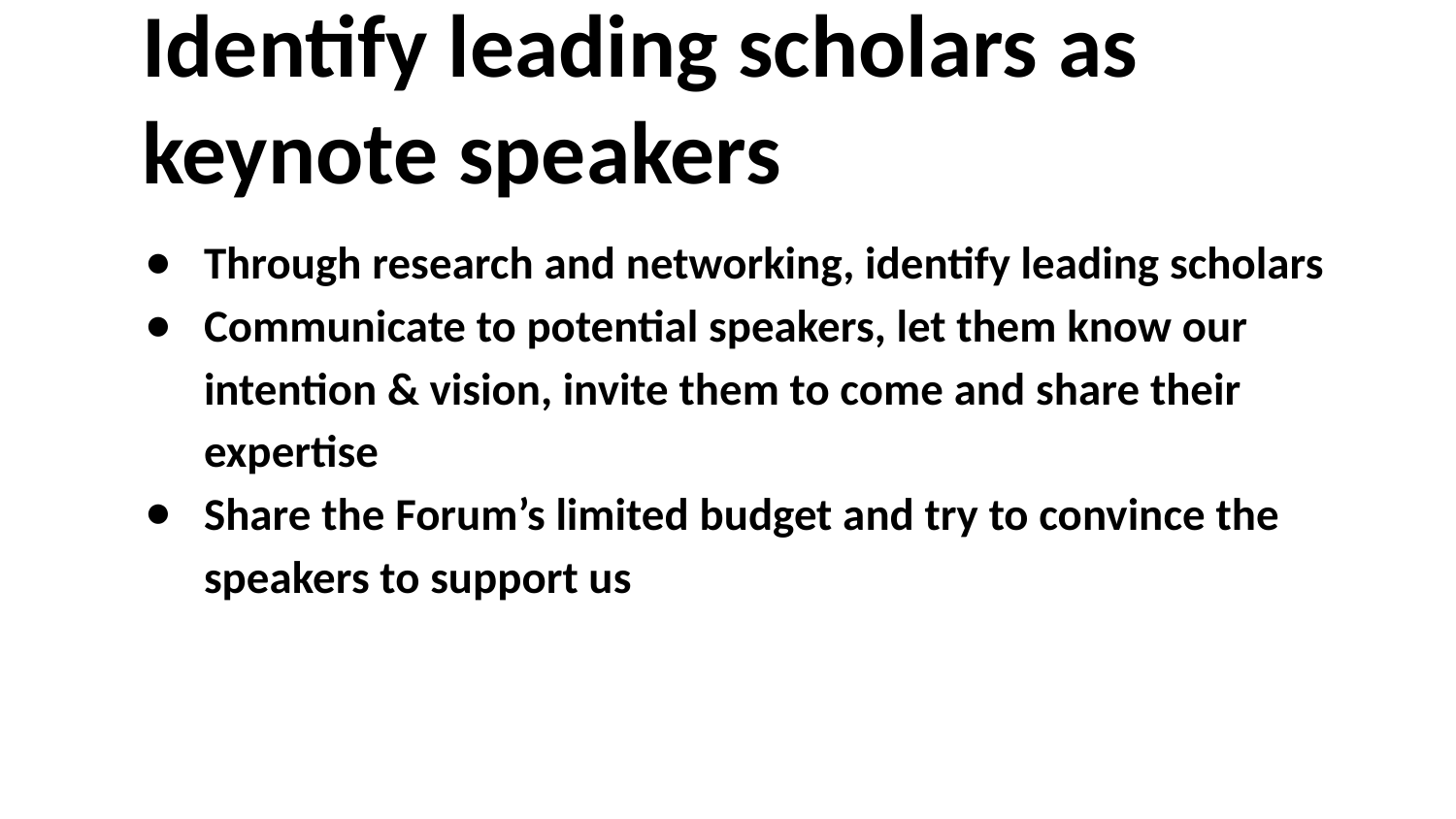

# Identify leading scholars as keynote speakers
Through research and networking, identify leading scholars
Communicate to potential speakers, let them know our intention & vision, invite them to come and share their expertise
Share the Forum’s limited budget and try to convince the speakers to support us